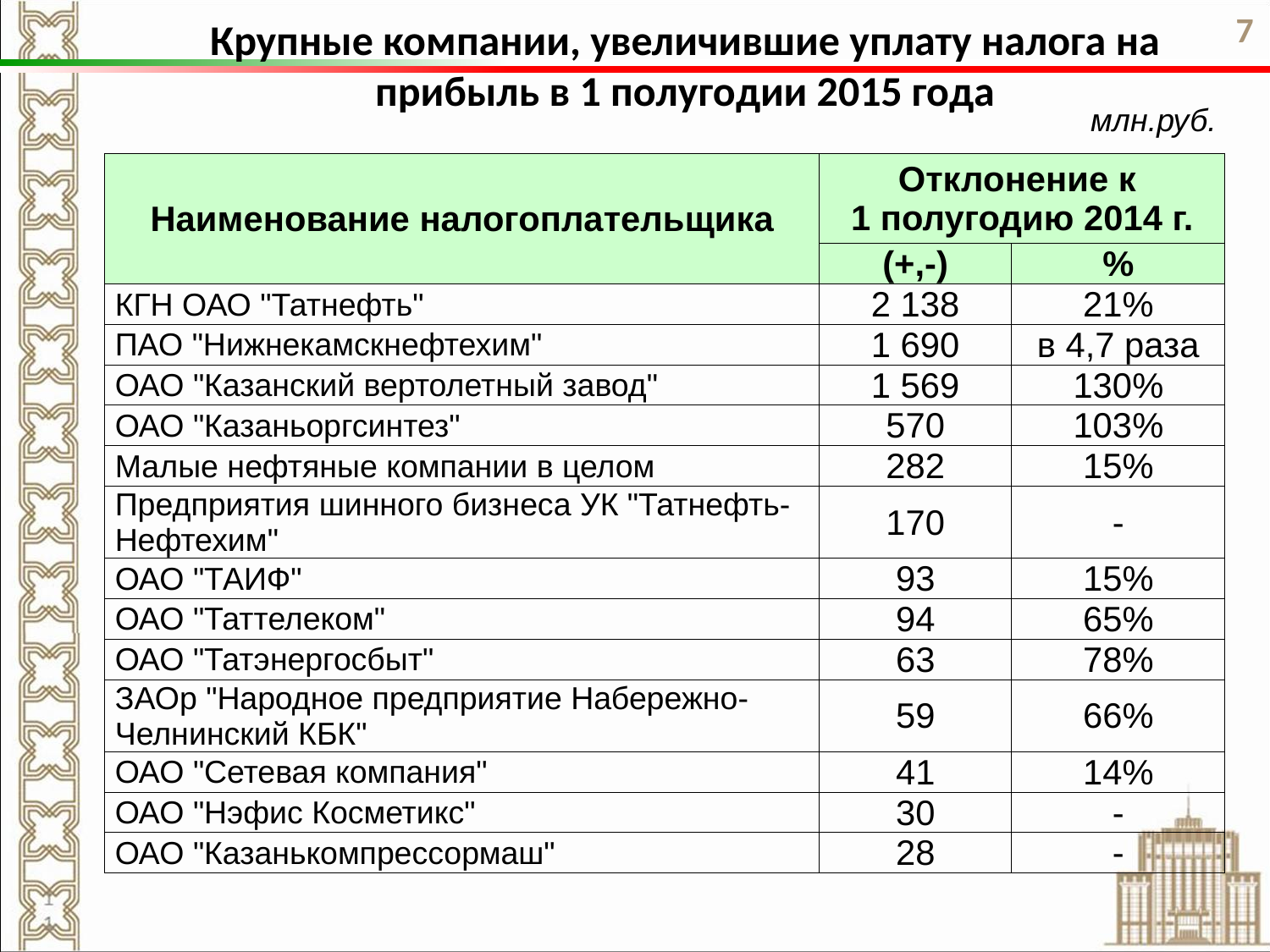

Крупные компании, увеличившие уплату налога на прибыль в 1 полугодии 2015 года
7
млн.руб.
| Наименование налогоплательщика | Отклонение к 1 полугодию 2014 г. |  |
| --- | --- | --- |
|  | (+,-) | % |
| КГН ОАО "Татнефть" | 2 138 | 21% |
| ПАО "Нижнекамскнефтехим" | 1 690 | в 4,7 раза |
| ОАО "Казанский вертолетный завод" | 1 569 | 130% |
| ОАО "Казаньоргсинтез" | 570 | 103% |
| Малые нефтяные компании в целом | 282 | 15% |
| Предприятия шинного бизнеса УК "Татнефть-Нефтехим" | 170 | - |
| ОАО "ТАИФ" | 93 | 15% |
| ОАО "Таттелеком" | 94 | 65% |
| ОАО "Татэнергосбыт" | 63 | 78% |
| ЗАОр "Народное предприятие Набережно-Челнинский КБК" | 59 | 66% |
| ОАО "Сетевая компания" | 41 | 14% |
| ОАО "Нэфис Косметикс" | 30 | - |
| ОАО "Казанькомпрессормаш" | 28 | - |